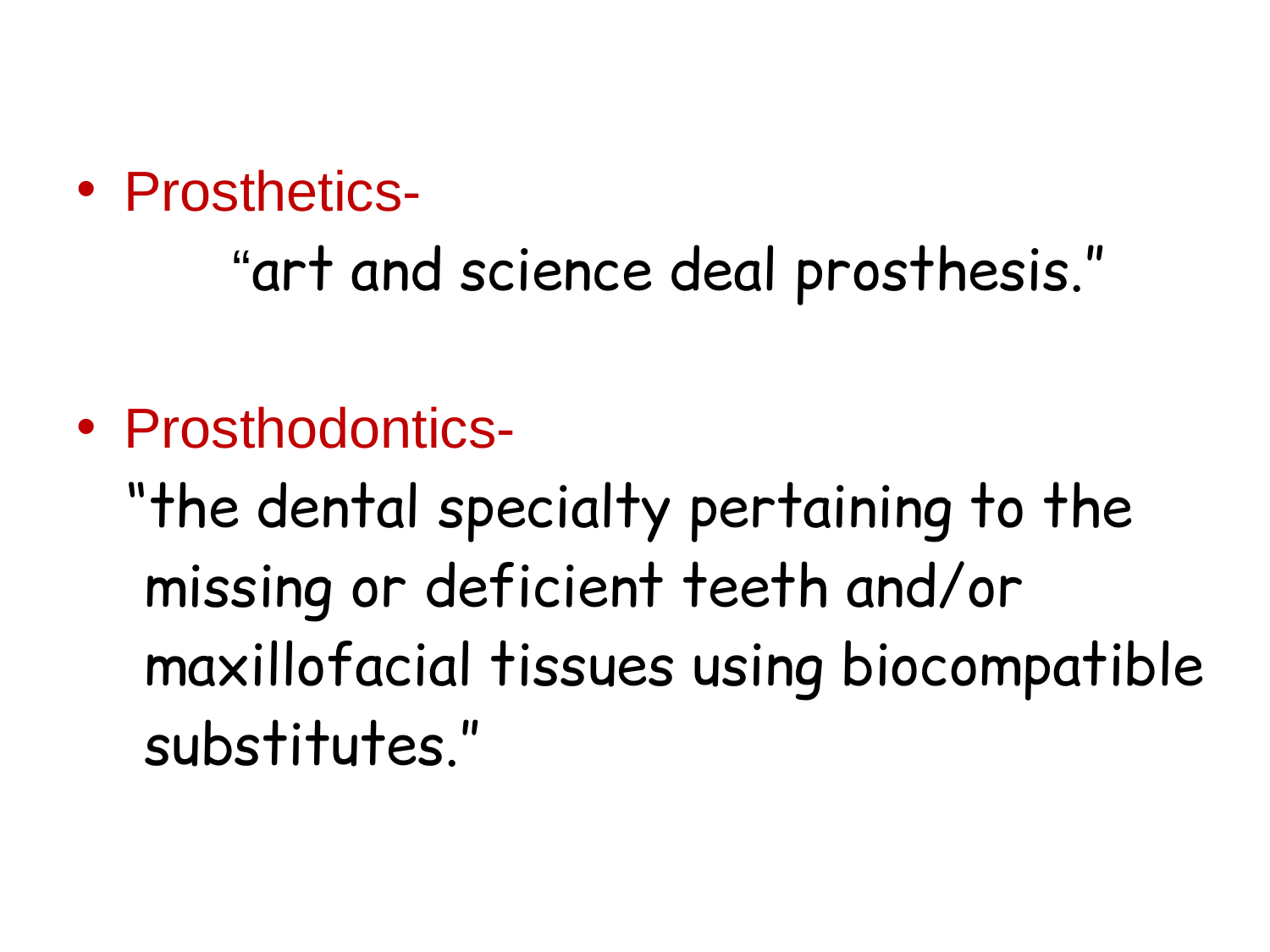

Prosthetics-
          “art and science deal prosthesis.”

Prosthodontics-
   “the dental specialty pertaining to the
    missing or deficient teeth and/or
    maxillofacial tissues using biocompatible
    substitutes.”